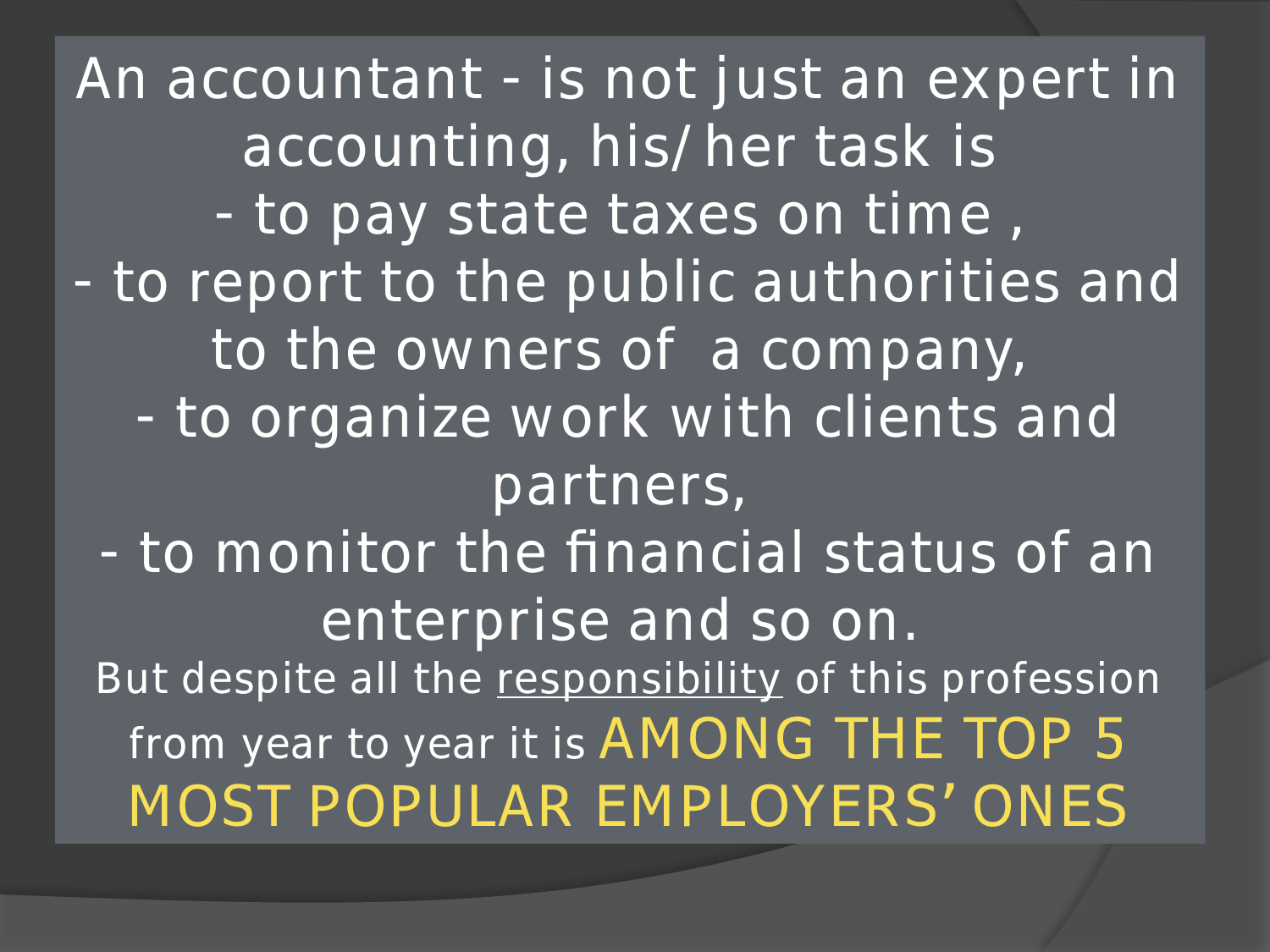

An accountant - is not just an expert in accounting, his/her task is
- to pay state taxes on time ,
- to report to the public authorities and to the owners of  a company,
- to organize work with clients and partners,
- to monitor the financial status of an enterprise and so on.
But despite all the responsibility of this profession from year to year it is AMONG THE TOP 5 MOST POPULAR EMPLOYERS’ ONES